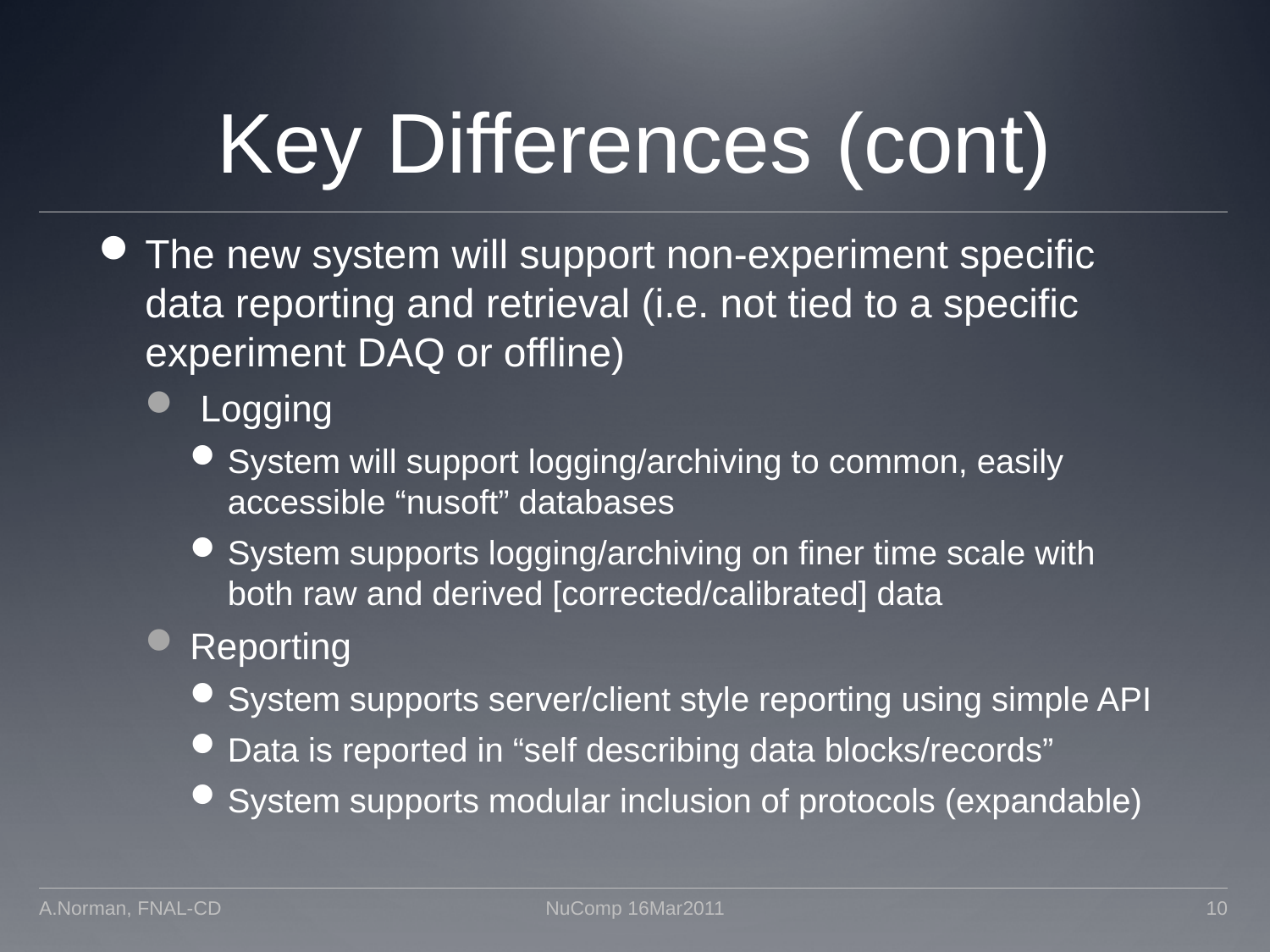

# Key Differences (cont)
The new system will support non-experiment specific data reporting and retrieval (i.e. not tied to a specific experiment DAQ or offline)
 Logging
System will support logging/archiving to common, easily accessible “nusoft” databases
System supports logging/archiving on finer time scale with both raw and derived [corrected/calibrated] data
Reporting
System supports server/client style reporting using simple API
Data is reported in “self describing data blocks/records”
System supports modular inclusion of protocols (expandable)

A.Norman, FNAL-CD
NuComp 16Mar2011
10